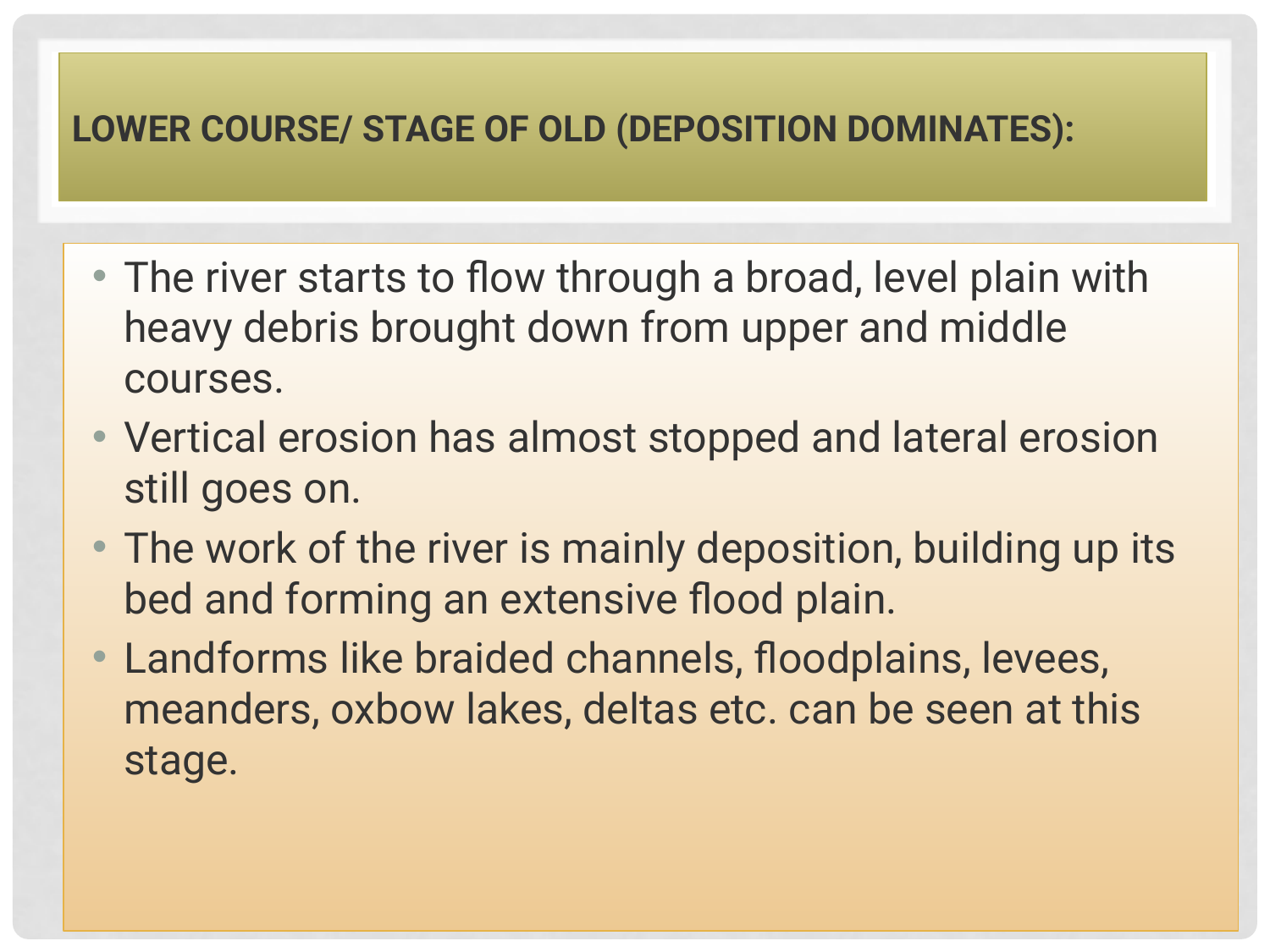

# Lower Course/ Stage of Old (Deposition dominates):
The river starts to flow through a broad, level plain with heavy debris brought down from upper and middle courses.
Vertical erosion has almost stopped and lateral erosion still goes on.
The work of the river is mainly deposition, building up its bed and forming an extensive flood plain.
Landforms like braided channels, floodplains, levees, meanders, oxbow lakes, deltas etc. can be seen at this stage.